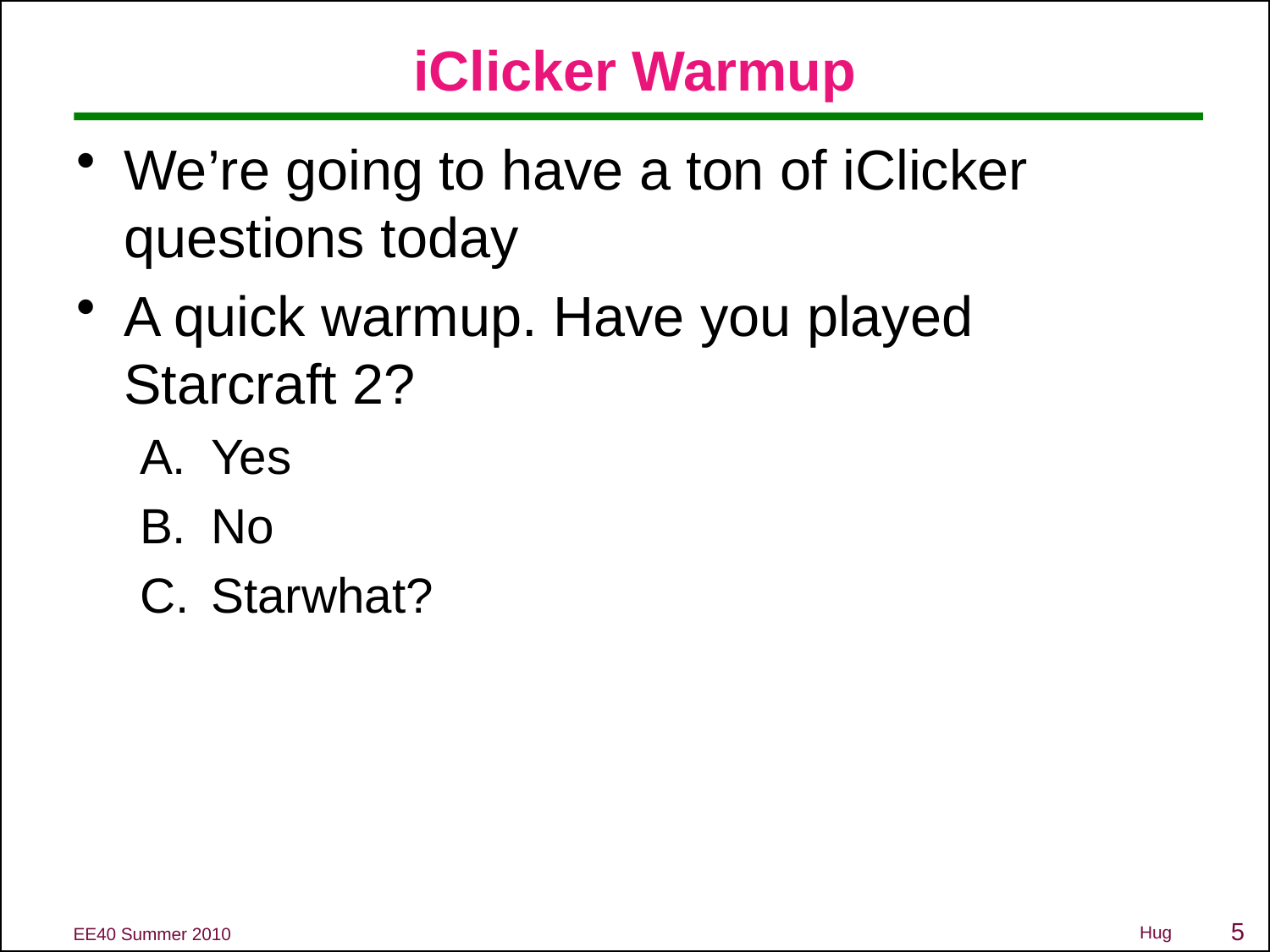

# iClicker Warmup
We’re going to have a ton of iClicker questions today
A quick warmup. Have you played Starcraft 2?
Yes
No
Starwhat?